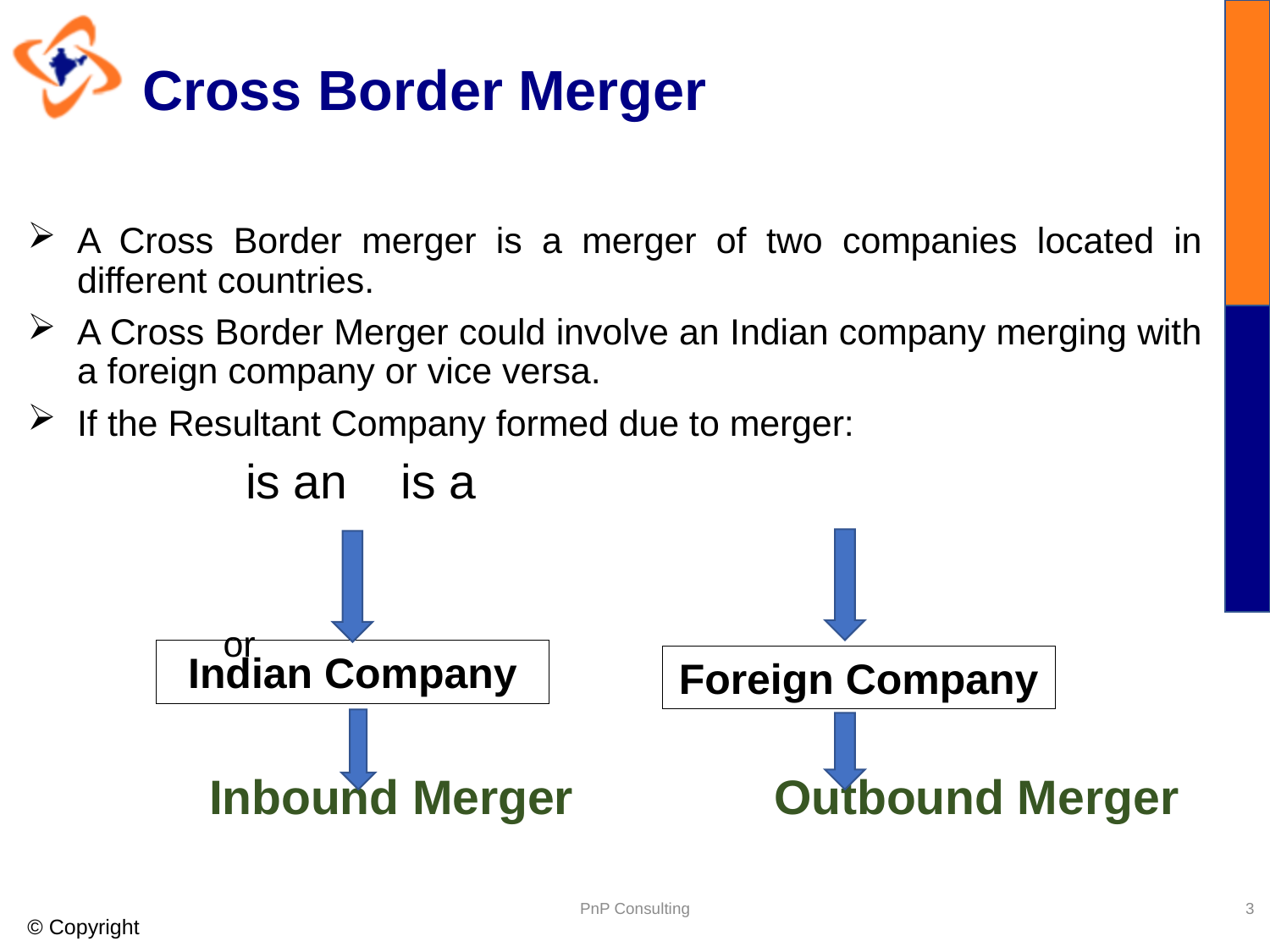

# Cross Border Merger
A Cross Border merger is a merger of two companies located in different countries.
A Cross Border Merger could involve an Indian company merging with a foreign company or vice versa.
If the Resultant Company formed due to merger:
		       is an				is a

					       or

	     Inbound Merger		Outbound Merger

Indian Company
Foreign Company

PnP Consulting
3
© Copyright